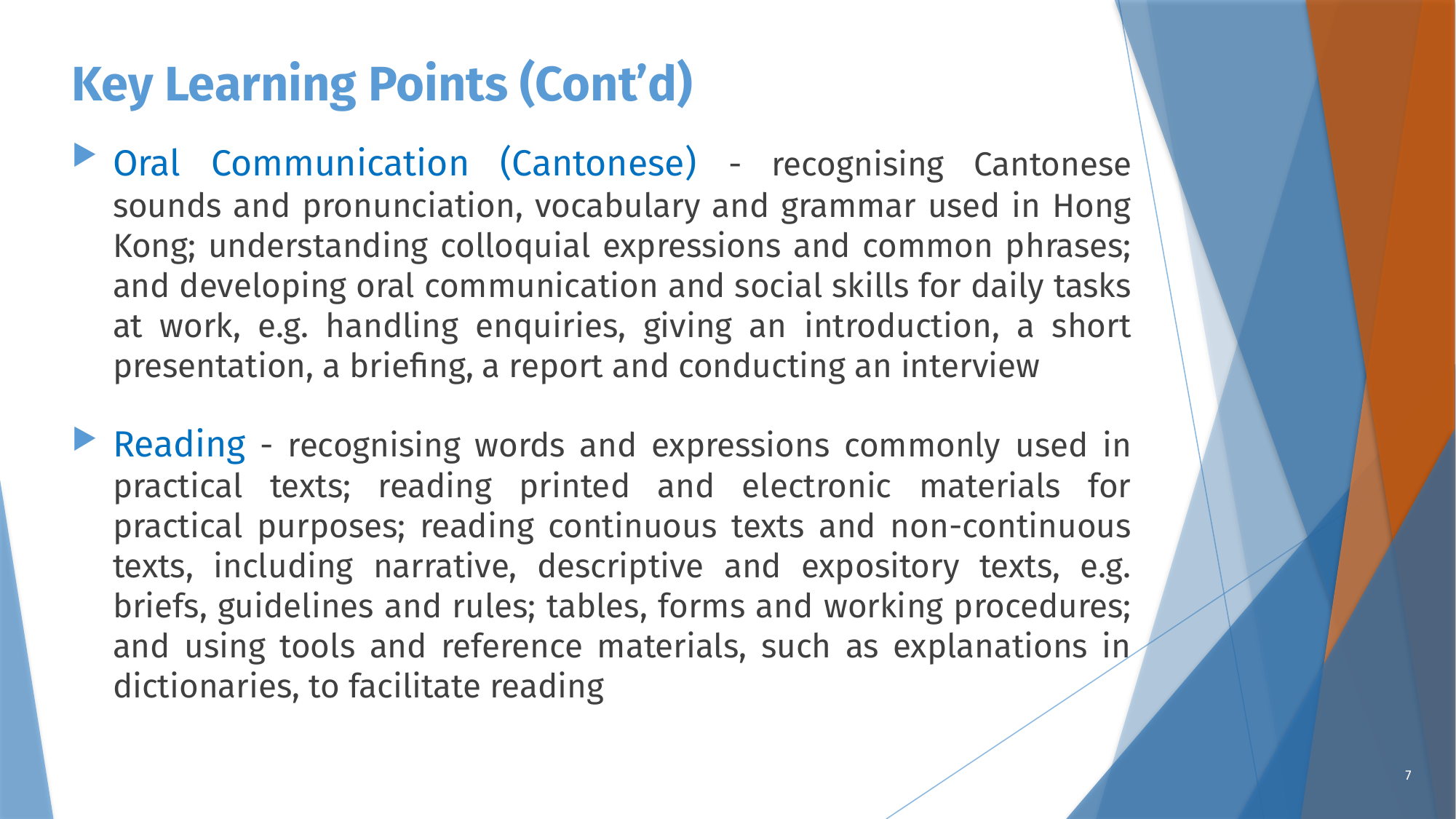

# Key Learning Points (Cont’d)
Oral Communication (Cantonese) - recognising Cantonese sounds and pronunciation, vocabulary and grammar used in Hong Kong; understanding colloquial expressions and common phrases; and developing oral communication and social skills for daily tasks at work, e.g. handling enquiries, giving an introduction, a short presentation, a briefing, a report and conducting an interview
Reading - recognising words and expressions commonly used in practical texts; reading printed and electronic materials for practical purposes; reading continuous texts and non-continuous texts, including narrative, descriptive and expository texts, e.g. briefs, guidelines and rules; tables, forms and working procedures; and using tools and reference materials, such as explanations in dictionaries, to facilitate reading

7